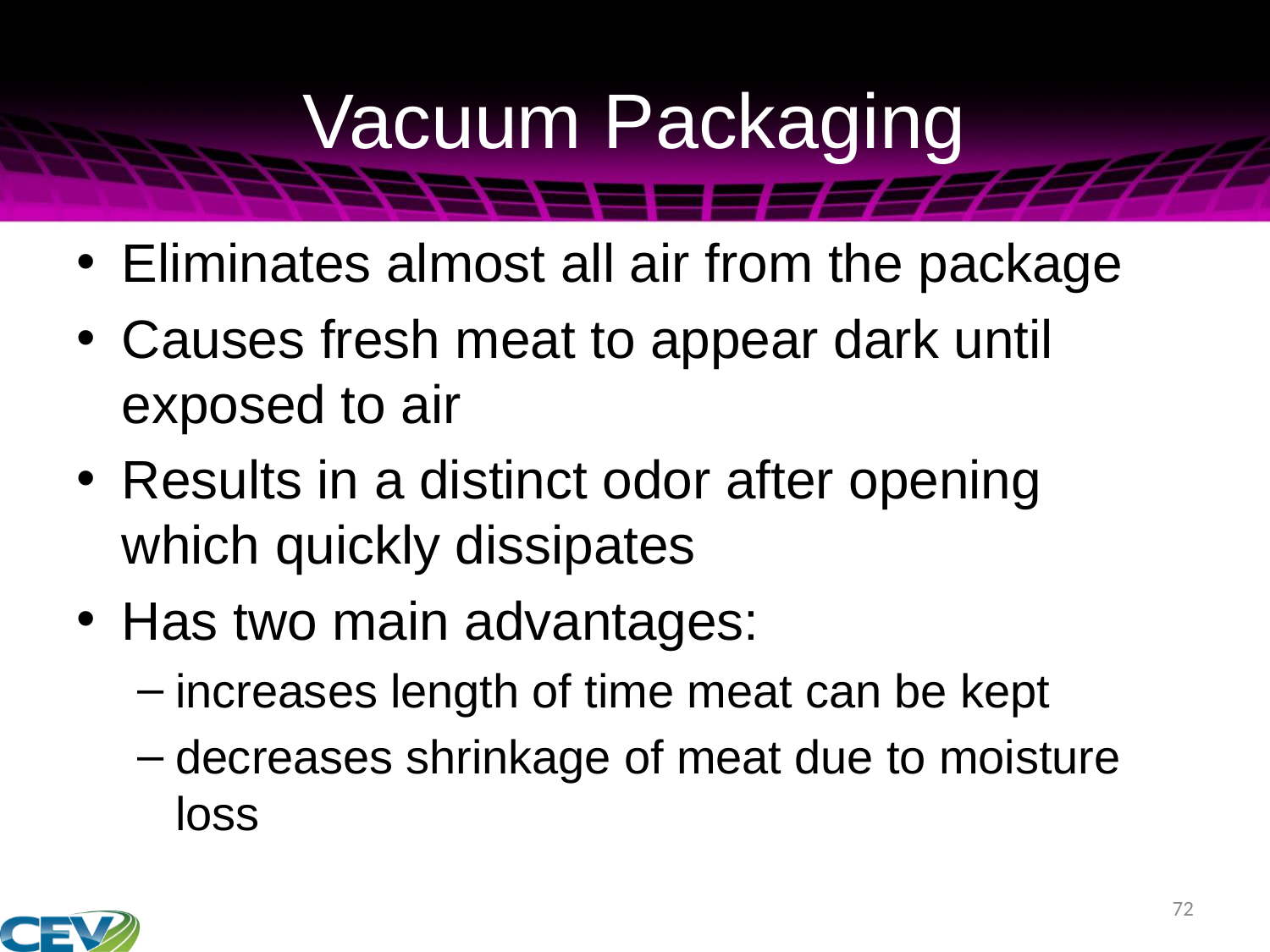

# Vacuum Packaging
Eliminates almost all air from the package
Causes fresh meat to appear dark until exposed to air
Results in a distinct odor after opening which quickly dissipates
Has two main advantages:
increases length of time meat can be kept
decreases shrinkage of meat due to moisture loss
72